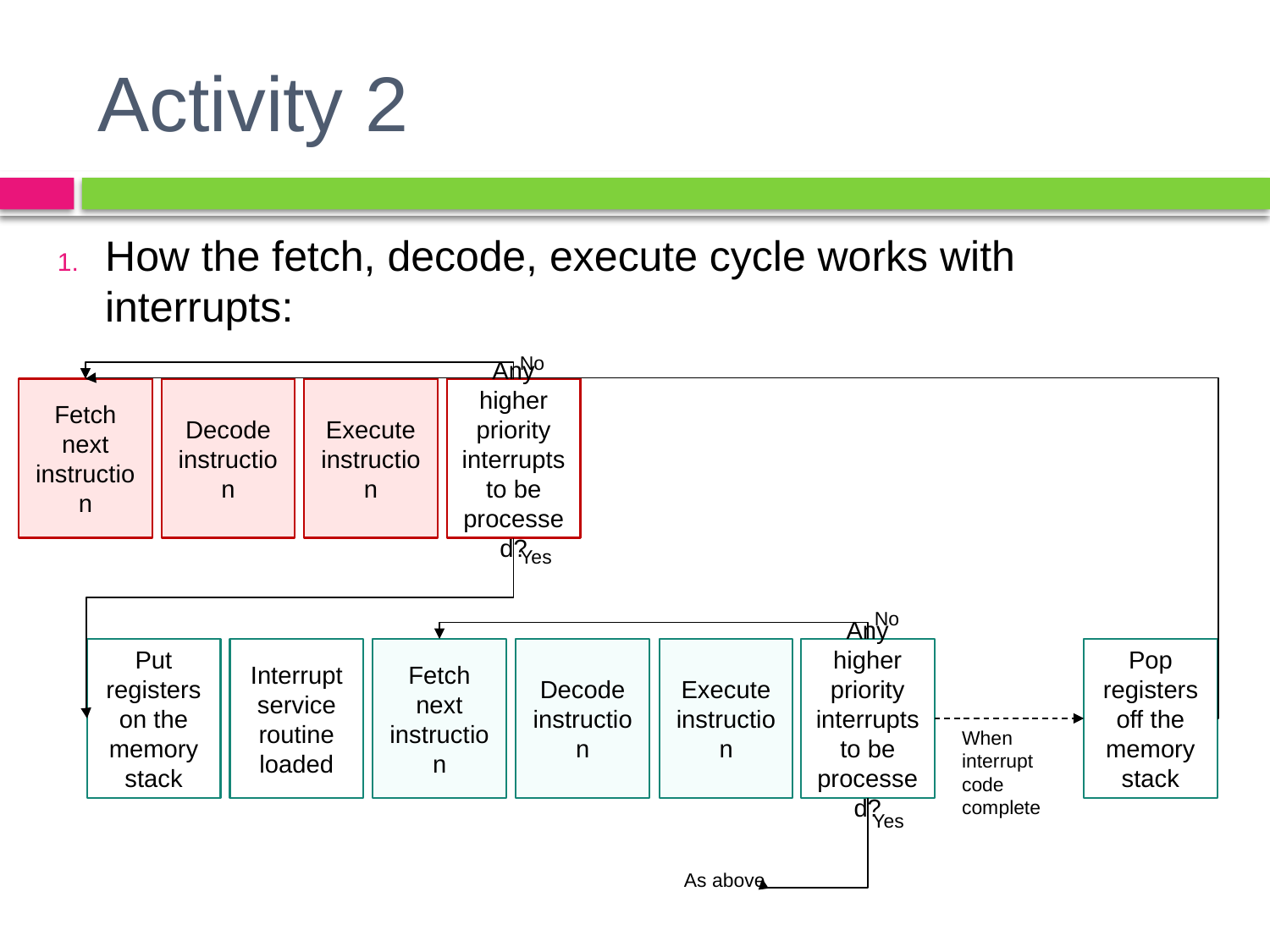

# Activity 2
How the fetch, decode, execute cycle works with interrupts:
No
Fetch next instruction
Decode instruction
Execute instruction
Any higher priority interrupts to be processed?
Yes
No
Put registers on the memory stack
Interrupt service routine loaded
Fetch next instruction
Decode instruction
Execute instruction
Any higher priority interrupts to be processed?
Pop registers off the memory stack
When interrupt code complete
Yes
As above